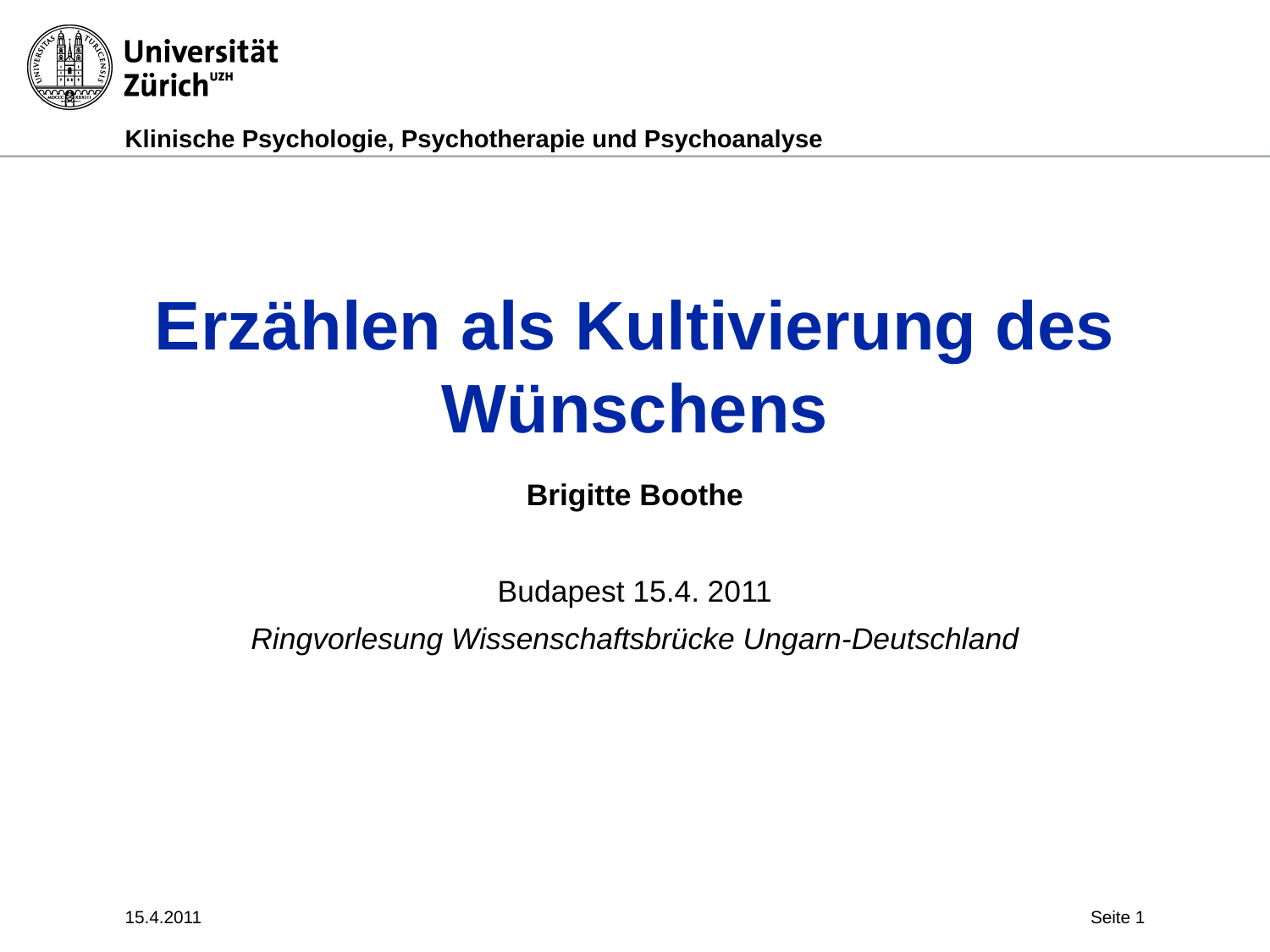

# Erzählen als Kultivierung des Wünschens
Brigitte Boothe

Budapest 15.4. 2011
Ringvorlesung Wissenschaftsbrücke Ungarn-Deutschland

15.4.2011
Seite 1